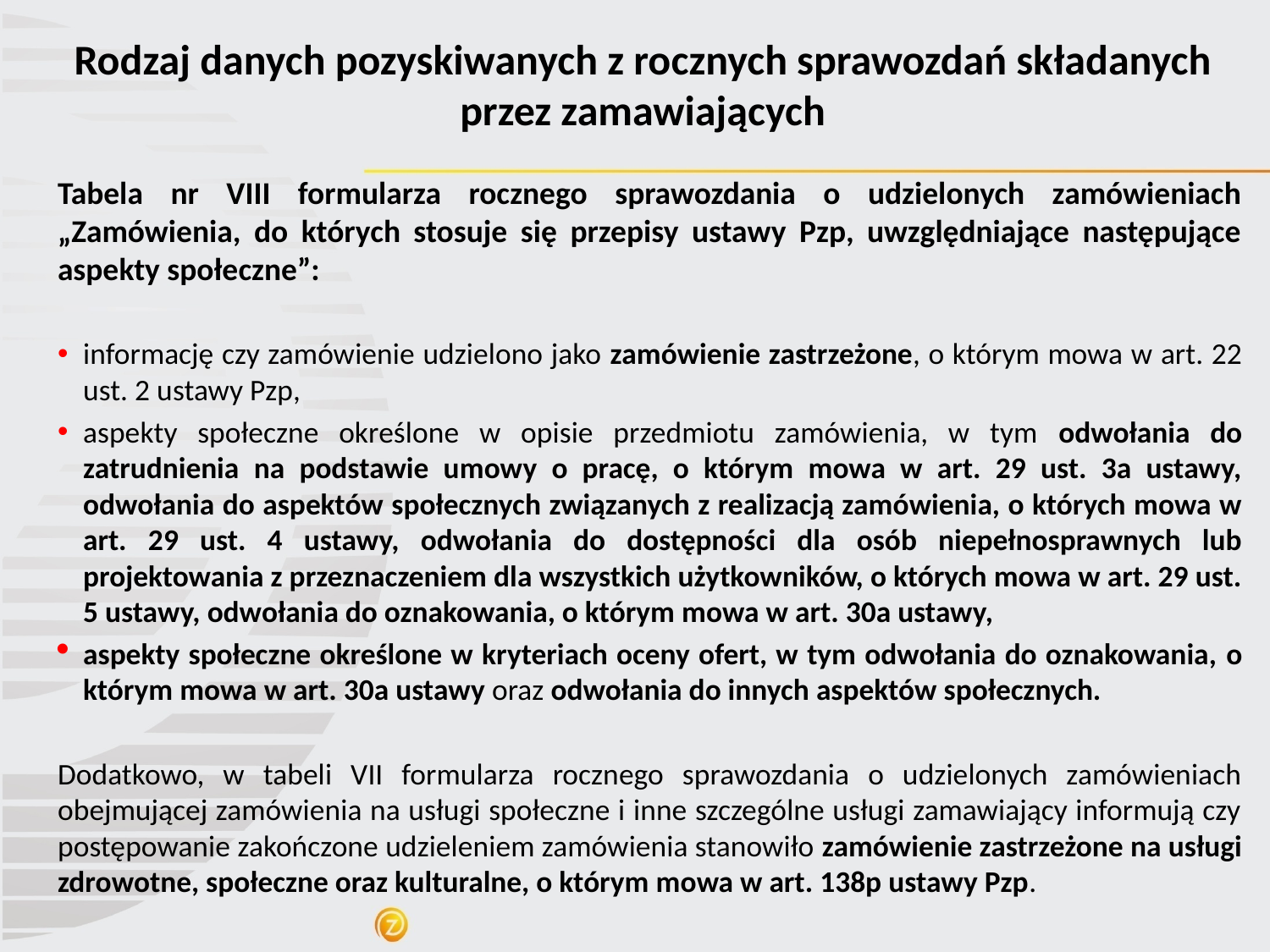

Rodzaj danych pozyskiwanych z rocznych sprawozdań składanych przez zamawiających
Tabela nr VIII formularza rocznego sprawozdania o udzielonych zamówieniach „Zamówienia, do których stosuje się przepisy ustawy Pzp, uwzględniające następujące aspekty społeczne”:

informację czy zamówienie udzielono jako zamówienie zastrzeżone, o którym mowa w art. 22 ust. 2 ustawy Pzp,
aspekty społeczne określone w opisie przedmiotu zamówienia, w tym odwołania do zatrudnienia na podstawie umowy o pracę, o którym mowa w art. 29 ust. 3a ustawy, odwołania do aspektów społecznych związanych z realizacją zamówienia, o których mowa w art. 29 ust. 4 ustawy, odwołania do dostępności dla osób niepełnosprawnych lub projektowania z przeznaczeniem dla wszystkich użytkowników, o których mowa w art. 29 ust. 5 ustawy, odwołania do oznakowania, o którym mowa w art. 30a ustawy,
aspekty społeczne określone w kryteriach oceny ofert, w tym odwołania do oznakowania, o którym mowa w art. 30a ustawy oraz odwołania do innych aspektów społecznych.

Dodatkowo, w tabeli VII formularza rocznego sprawozdania o udzielonych zamówieniach obejmującej zamówienia na usługi społeczne i inne szczególne usługi zamawiający informują czy postępowanie zakończone udzieleniem zamówienia stanowiło zamówienie zastrzeżone na usługi zdrowotne, społeczne oraz kulturalne, o którym mowa w art. 138p ustawy Pzp.